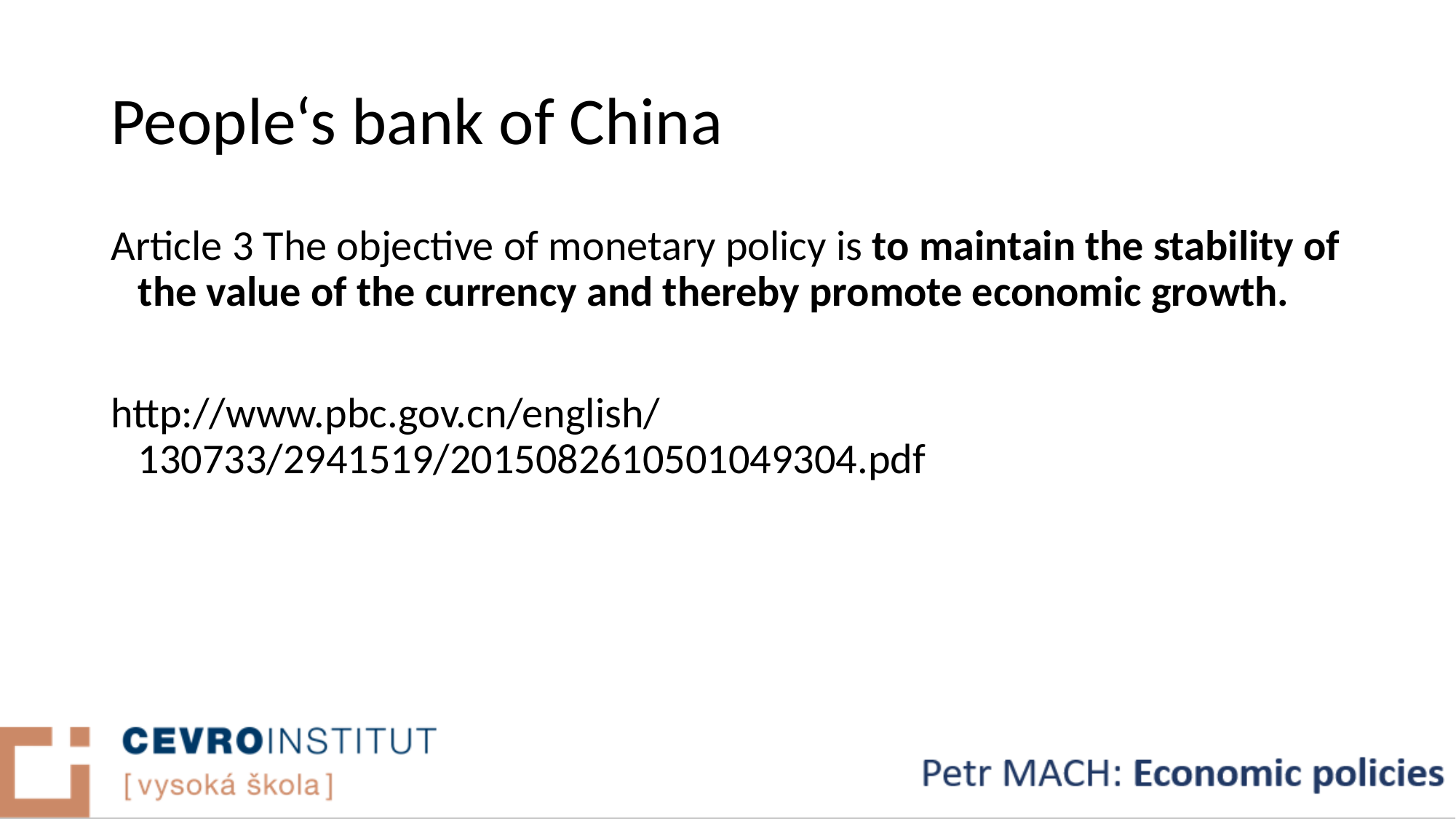

# People‘s bank of China
Article 3 The objective of monetary policy is to maintain the stability of the value of the currency and thereby promote economic growth.

http://www.pbc.gov.cn/english/130733/2941519/2015082610501049304.pdf